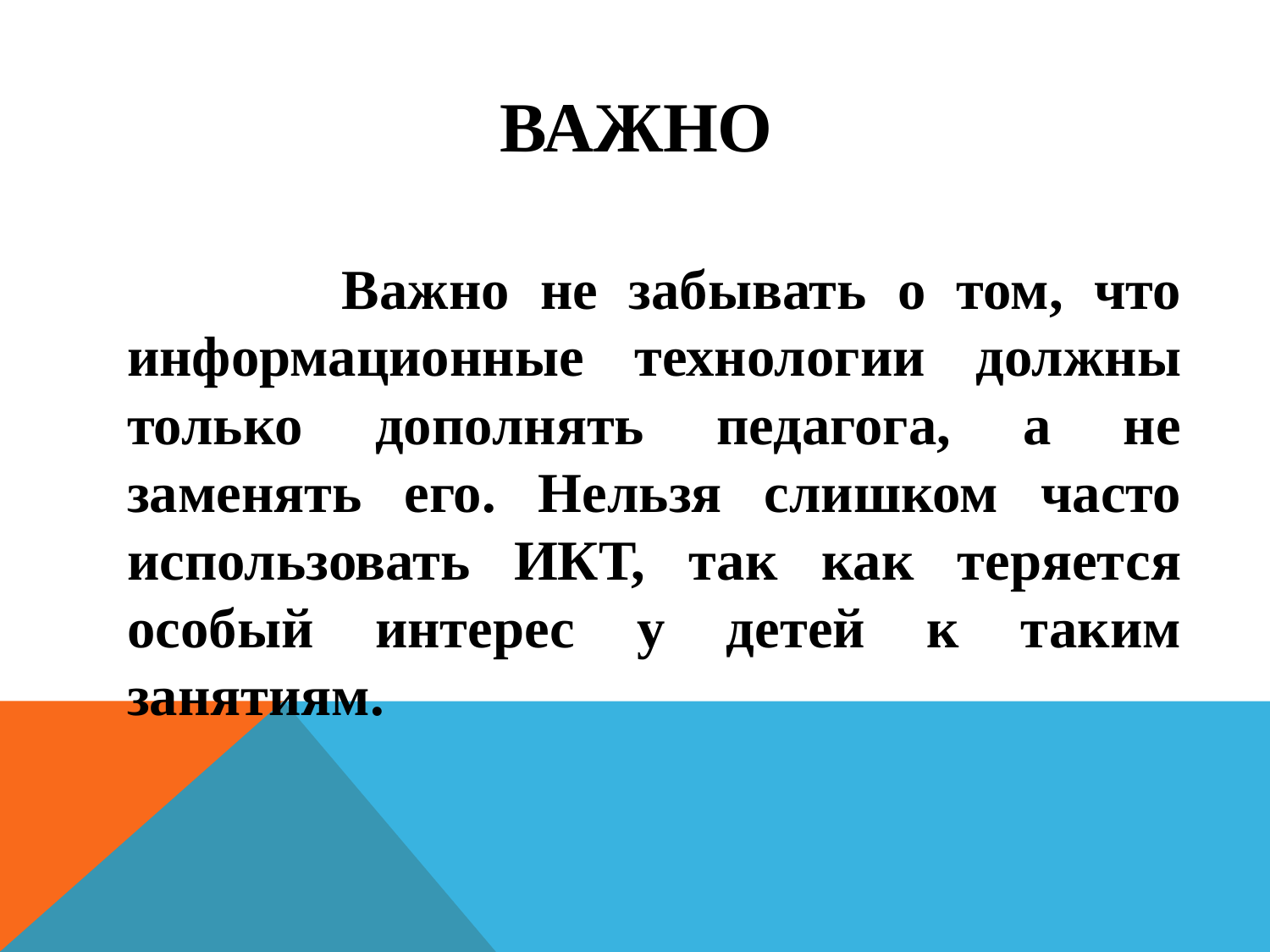

# Важно
       Важно не забывать о том, что информационные технологии должны только дополнять педагога, а не заменять его. Нельзя слишком часто использовать ИКТ, так как теряется особый интерес у детей к таким занятиям.